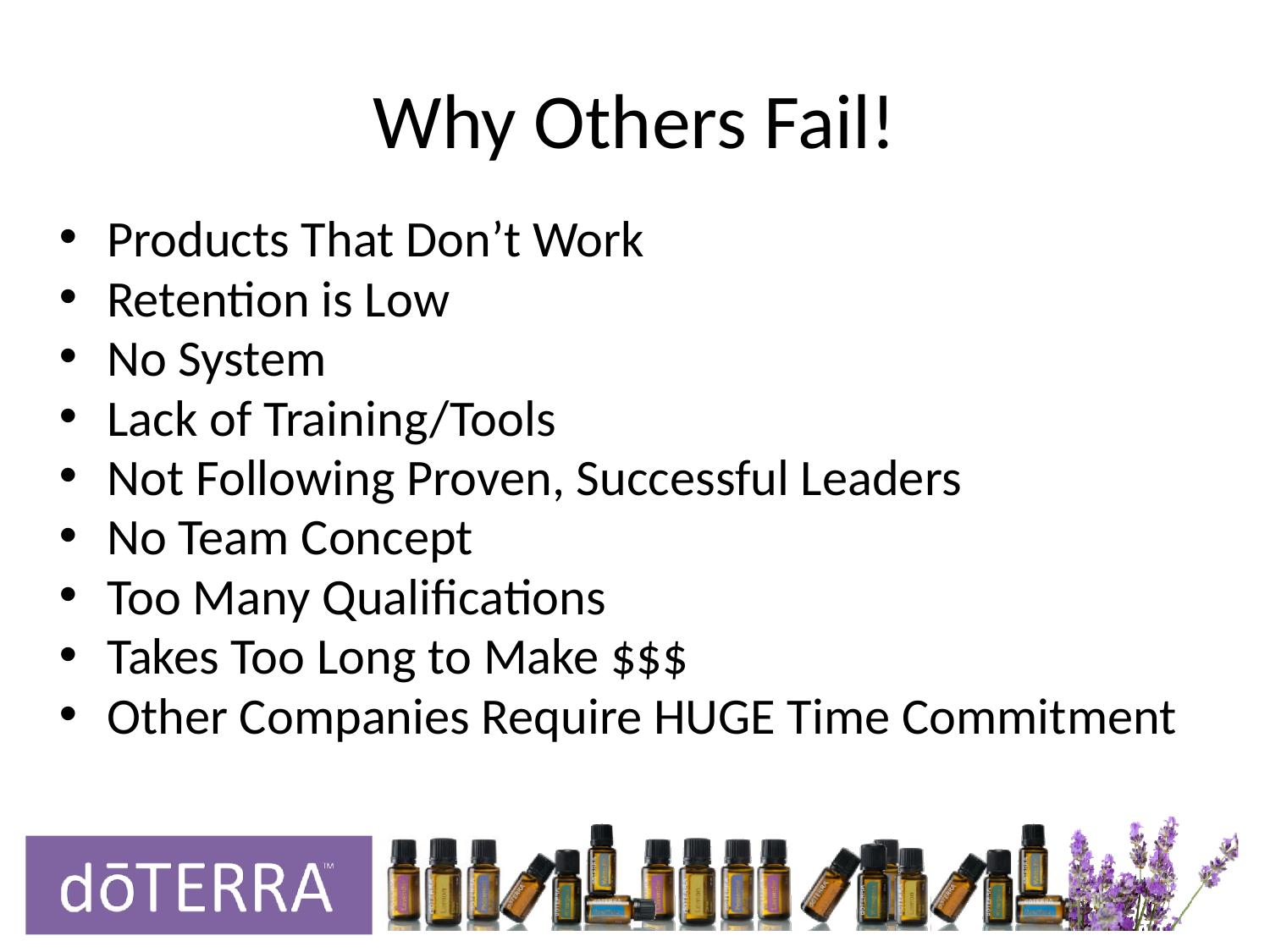

# Why Others Fail!
Products That Don’t Work
Retention is Low
No System
Lack of Training/Tools
Not Following Proven, Successful Leaders
No Team Concept
Too Many Qualifications
Takes Too Long to Make $$$
Other Companies Require HUGE Time Commitment